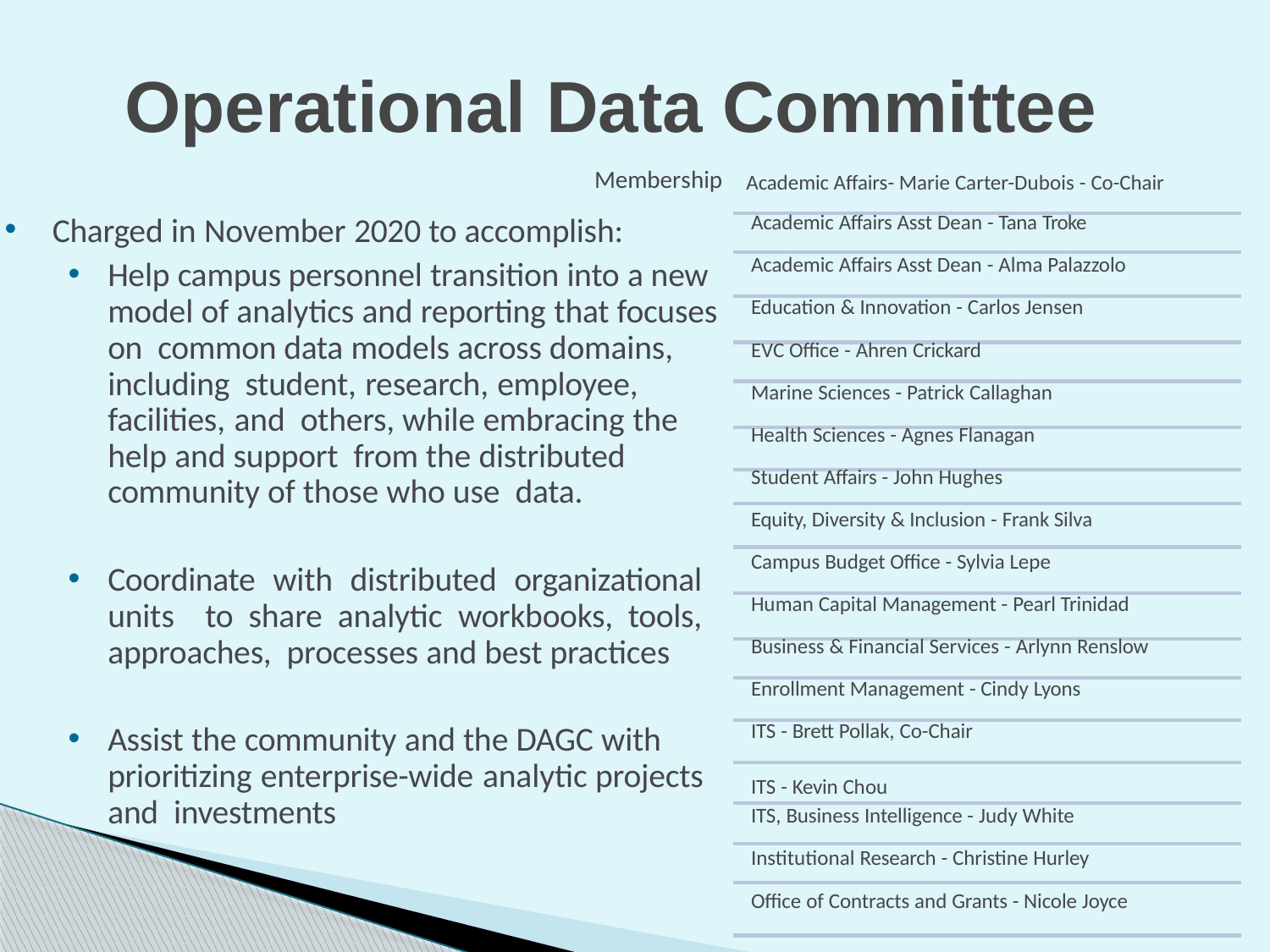

Operational Data Committee
Membership
Academic Affairs- Marie Carter-Dubois - Co-Chair
Charged in November 2020 to accomplish:
Help campus personnel transition into a new  model of analytics and reporting that focuses on  common data models across domains, including  student, research, employee, facilities, and  others, while embracing the help and support  from the distributed community of those who use  data.

Coordinate with distributed organizational units  to share analytic workbooks, tools, approaches,  processes and best practices

Assist the community and the DAGC with  prioritizing enterprise-wide analytic projects and  investments
Academic Affairs Asst Dean - Tana Troke

Academic Affairs Asst Dean - Alma Palazzolo

Education & Innovation - Carlos Jensen

EVC Office - Ahren Crickard

Marine Sciences - Patrick Callaghan

Health Sciences - Agnes Flanagan

Student Affairs - John Hughes

Equity, Diversity & Inclusion - Frank Silva
Campus Budget Office - Sylvia Lepe

Human Capital Management - Pearl Trinidad

Business & Financial Services - Arlynn Renslow

Enrollment Management - Cindy Lyons

ITS - Brett Pollak, Co-Chair

ITS - Kevin Chou
ITS, Business Intelligence - Judy White

Institutional Research - Christine Hurley

Office of Contracts and Grants - Nicole Joyce